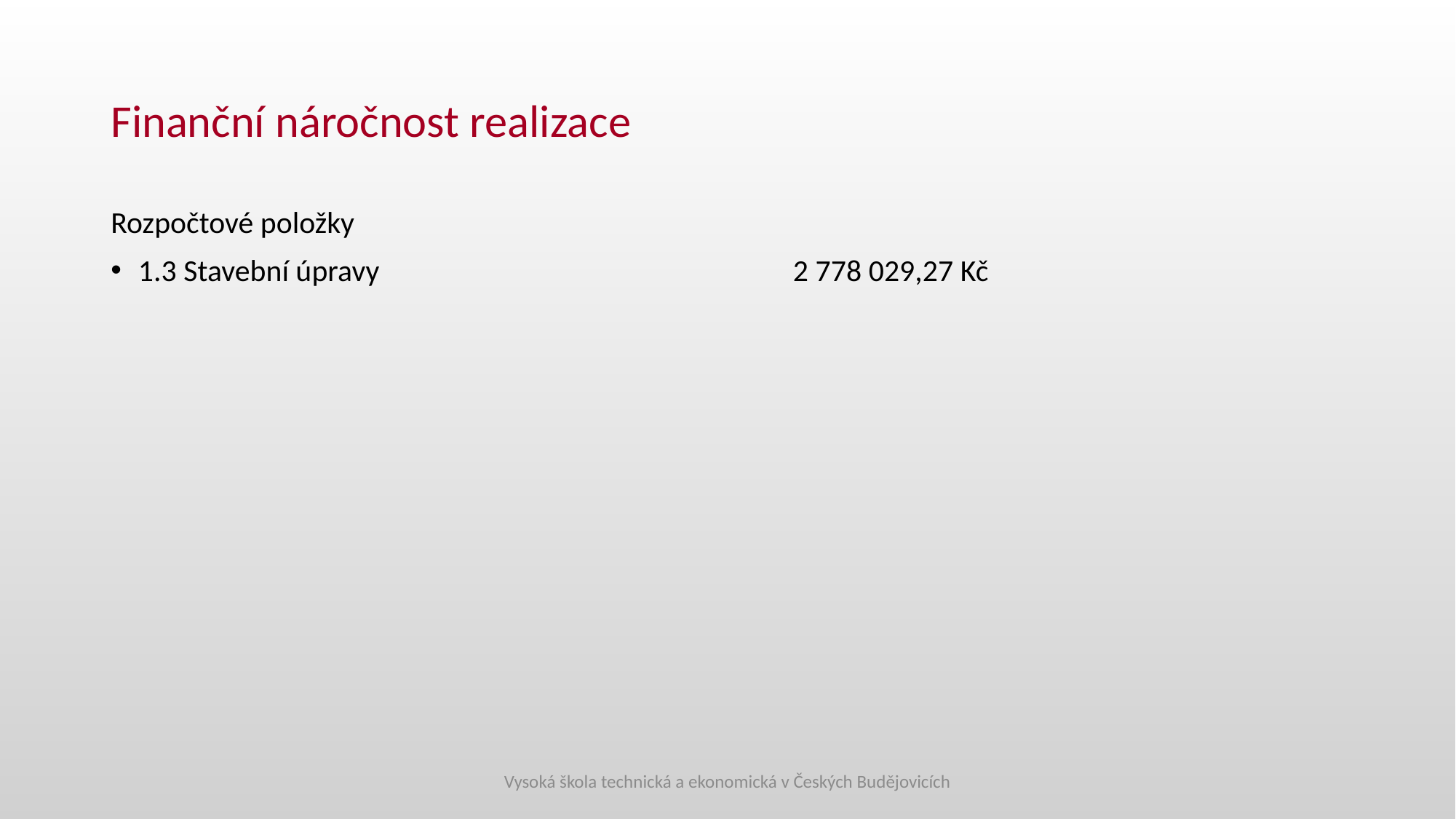

# Finanční náročnost realizace
Rozpočtové položky
1.3 Stavební úpravy 				2 778 029,27 Kč
Vysoká škola technická a ekonomická v Českých Budějovicích